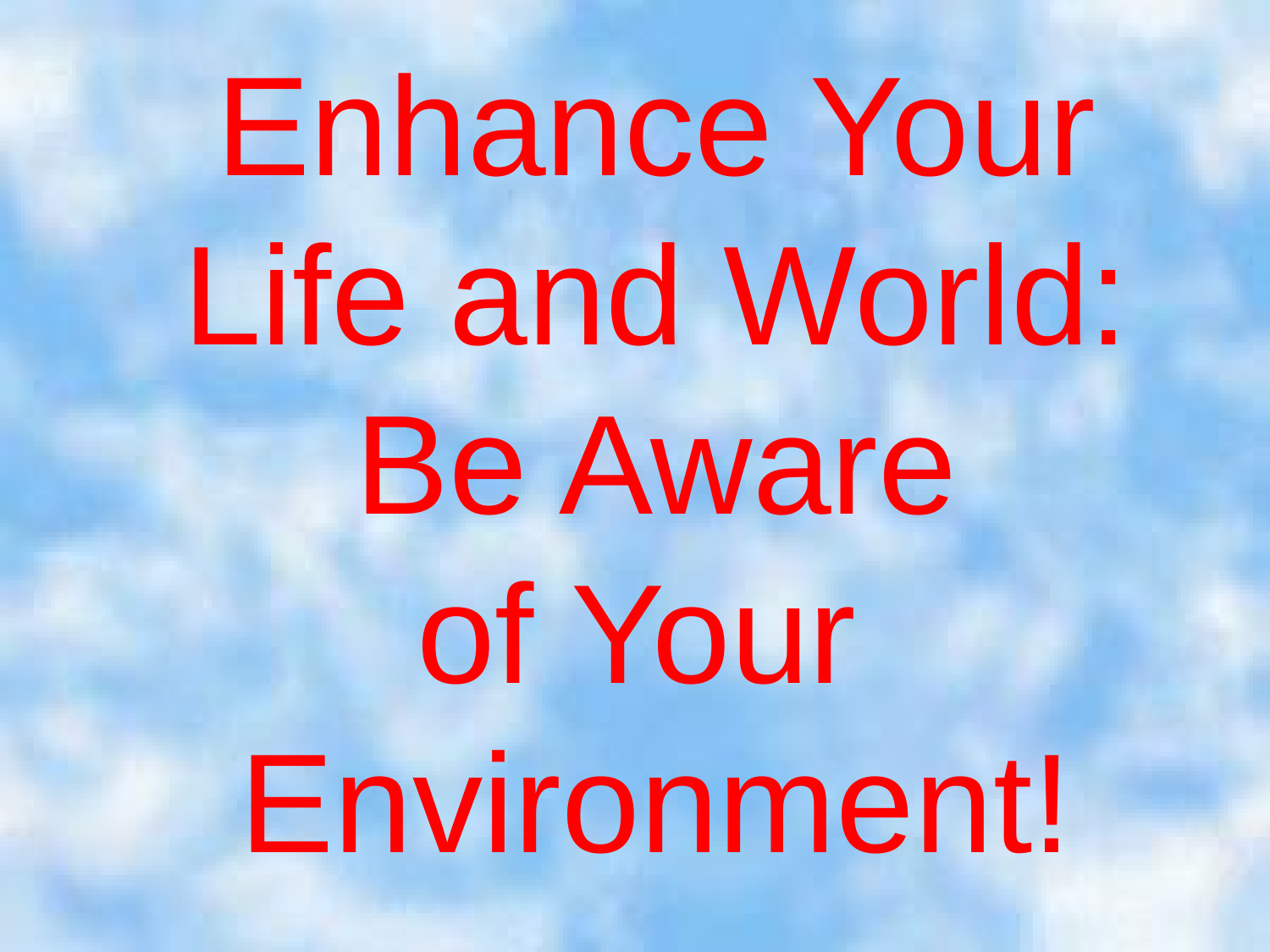

# Enhance Your Life and World: Be Aware of Your  Environment!